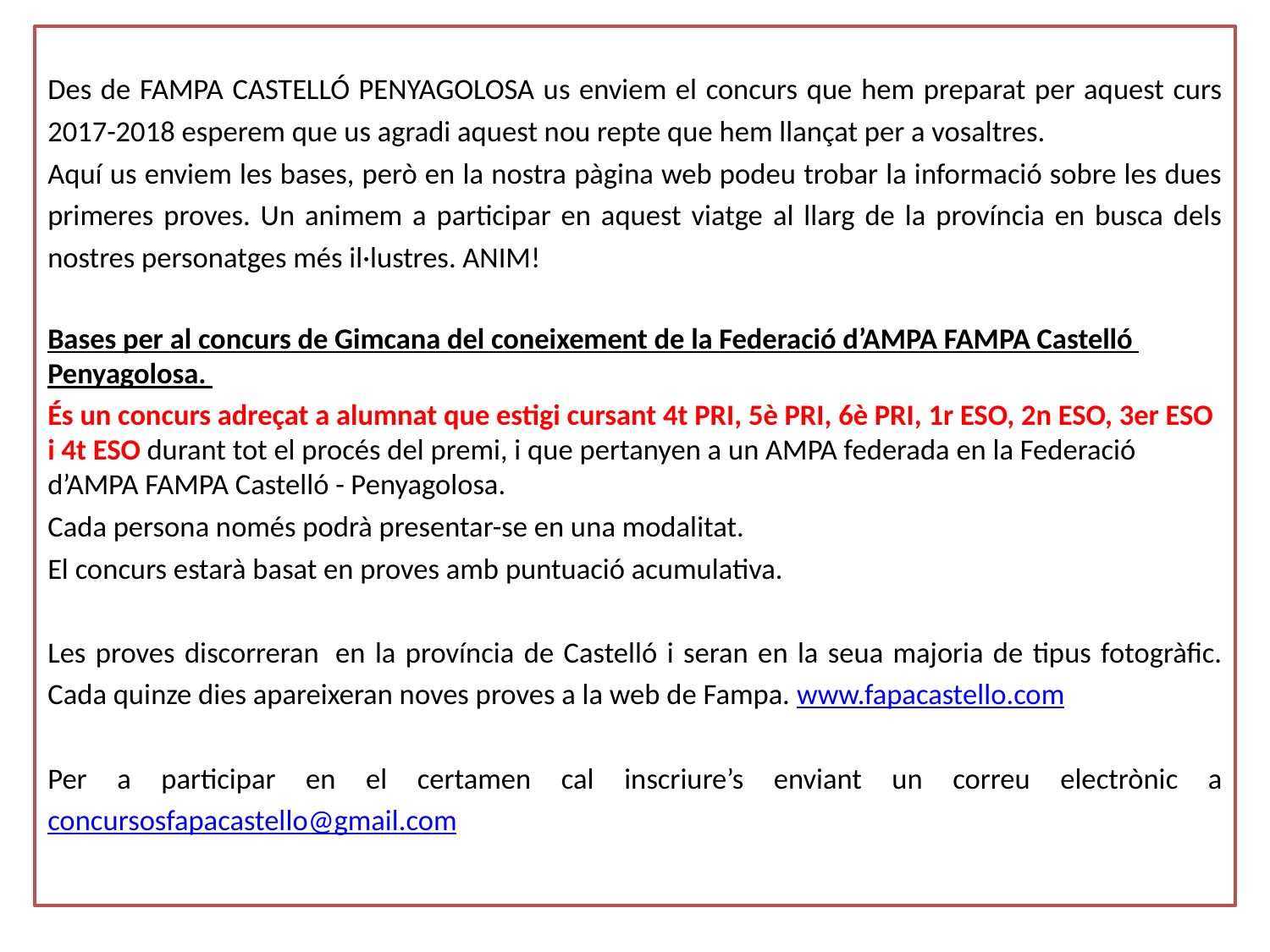

Des de FAMPA CASTELLÓ PENYAGOLOSA us enviem el concurs que hem preparat per aquest curs 2017-2018 esperem que us agradi aquest nou repte que hem llançat per a vosaltres.
Aquí us enviem les bases, però en la nostra pàgina web podeu trobar la informació sobre les dues primeres proves. Un animem a participar en aquest viatge al llarg de la província en busca dels nostres personatges més il·lustres. ANIM!

Bases per al concurs de Gimcana del coneixement de la Federació d’AMPA FAMPA Castelló  Penyagolosa.
És un concurs adreçat a alumnat que estigi cursant 4t PRI, 5è PRI, 6è PRI, 1r ESO, 2n ESO, 3er ESO i 4t ESO durant tot el procés del premi, i que pertanyen a un AMPA federada en la Federació d’AMPA FAMPA Castelló - Penyagolosa.
Cada persona només podrà presentar-se en una modalitat.
El concurs estarà basat en proves amb puntuació acumulativa.

Les proves discorreran  en la província de Castelló i seran en la seua majoria de tipus fotogràfic. Cada quinze dies apareixeran noves proves a la web de Fampa. www.fapacastello.com

Per a participar en el certamen cal inscriure’s enviant un correu electrònic a concursosfapacastello@gmail.com